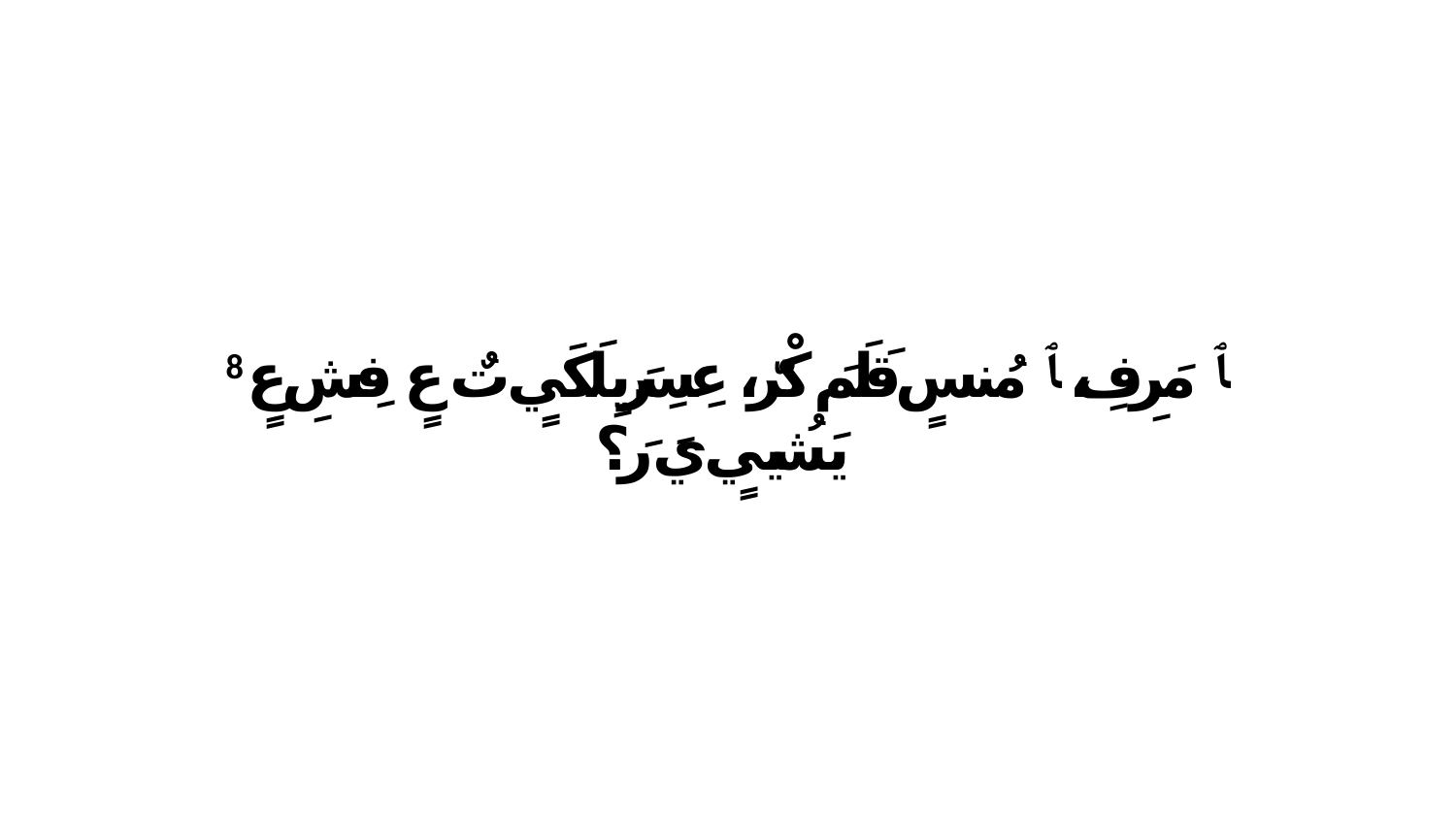

8 ﭑ مَرِفِ، ﭑ مُنسٍ قَلَمَ كْرّ، عِسِرَيِلَكَيٍ تٌ عٍ فِشِ عٍ يَشُييٍ يَ رَ؟